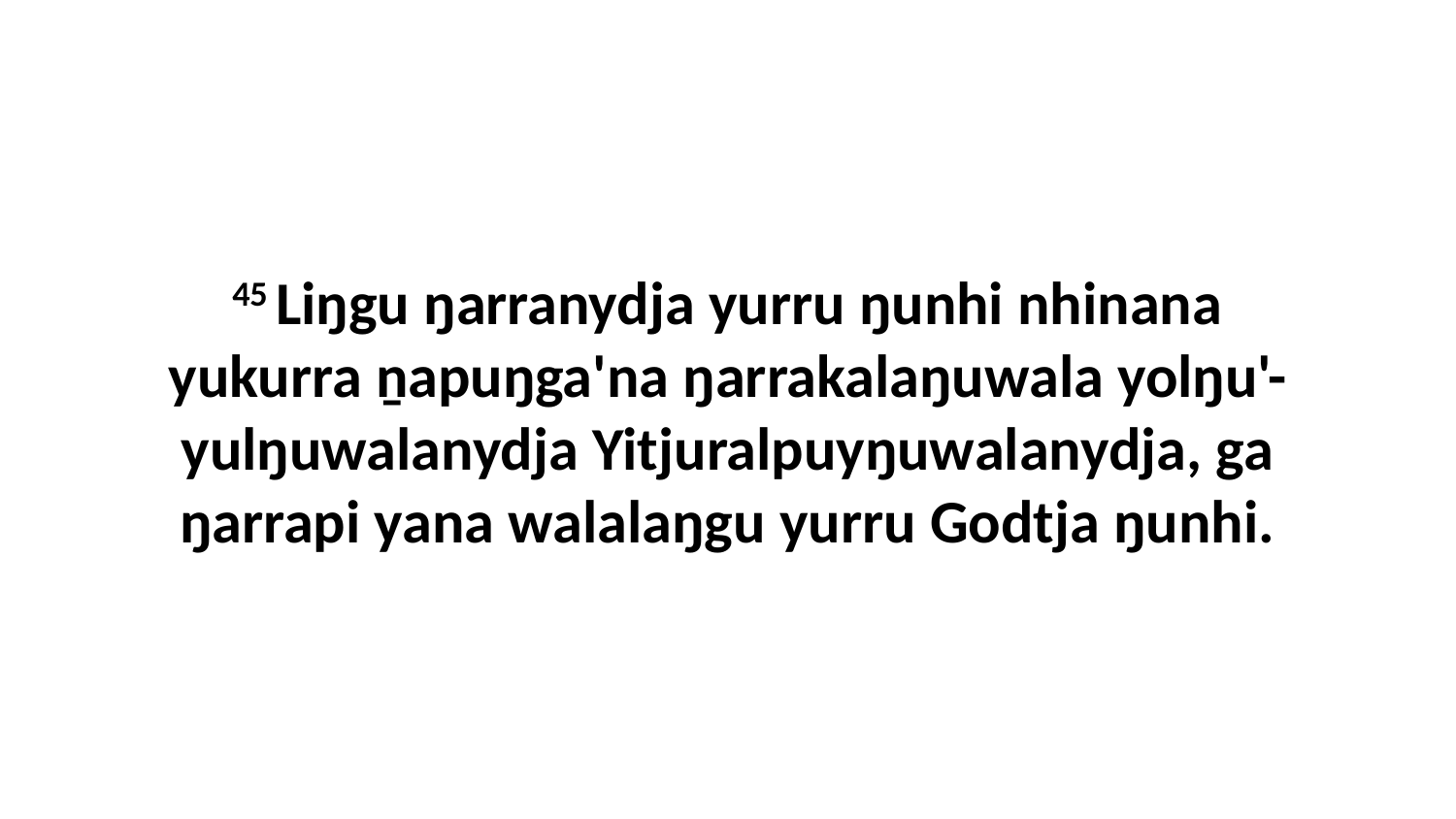

45 Liŋgu ŋarranydja yurru ŋunhi nhinana yukurra ṉapuŋga'na ŋarrakalaŋuwala yolŋu'-yulŋuwalanydja Yitjuralpuyŋuwalanydja, ga ŋarrapi yana walalaŋgu yurru Godtja ŋunhi.